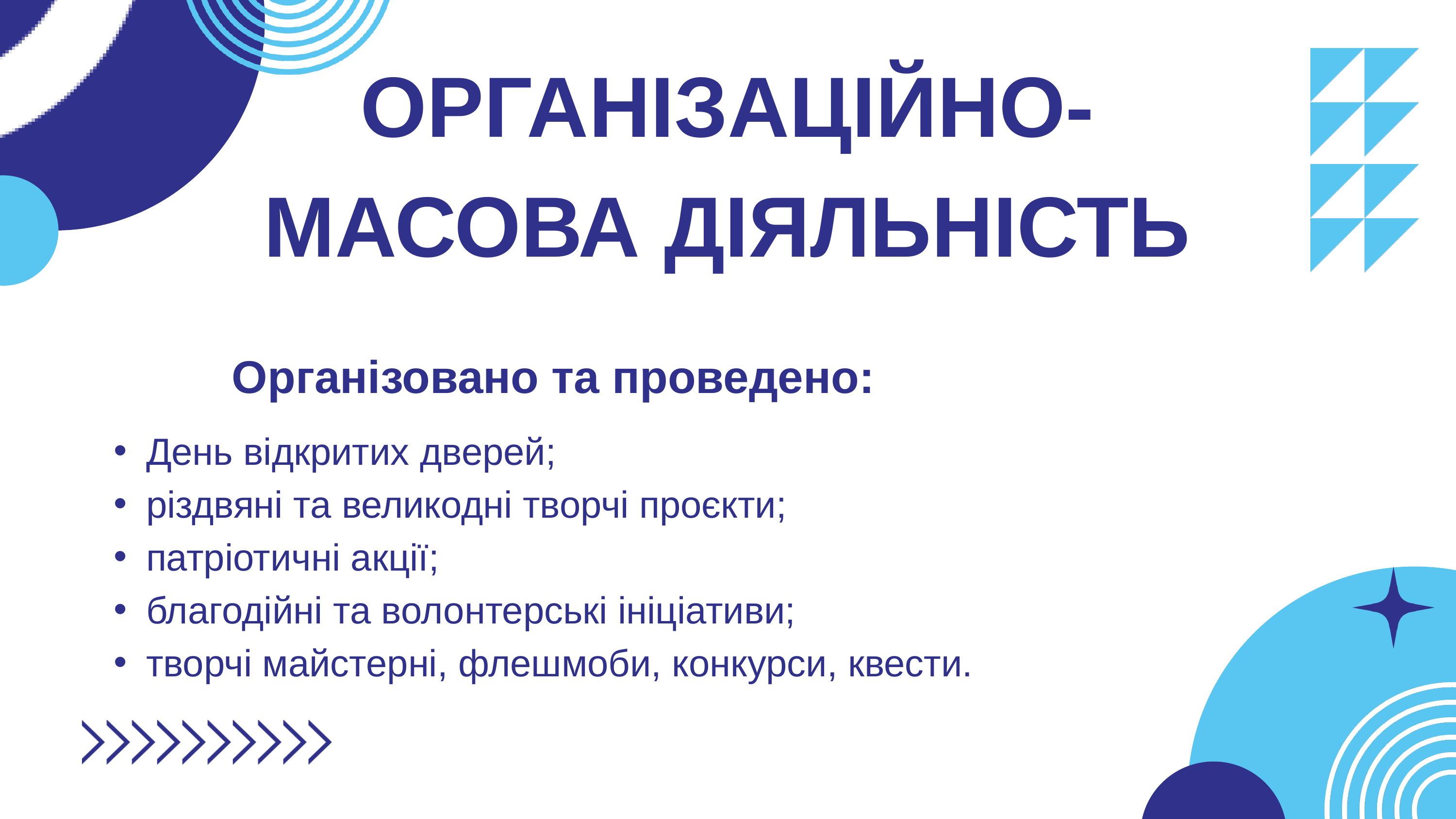

ОРГАНІЗАЦІЙНО-МАСОВА ДІЯЛЬНІСТЬ

Організовано та проведено:
День відкритих дверей;
різдвяні та великодні творчі проєкти;
патріотичні акції;
благодійні та волонтерські ініціативи;
творчі майстерні, флешмоби, конкурси, квести.